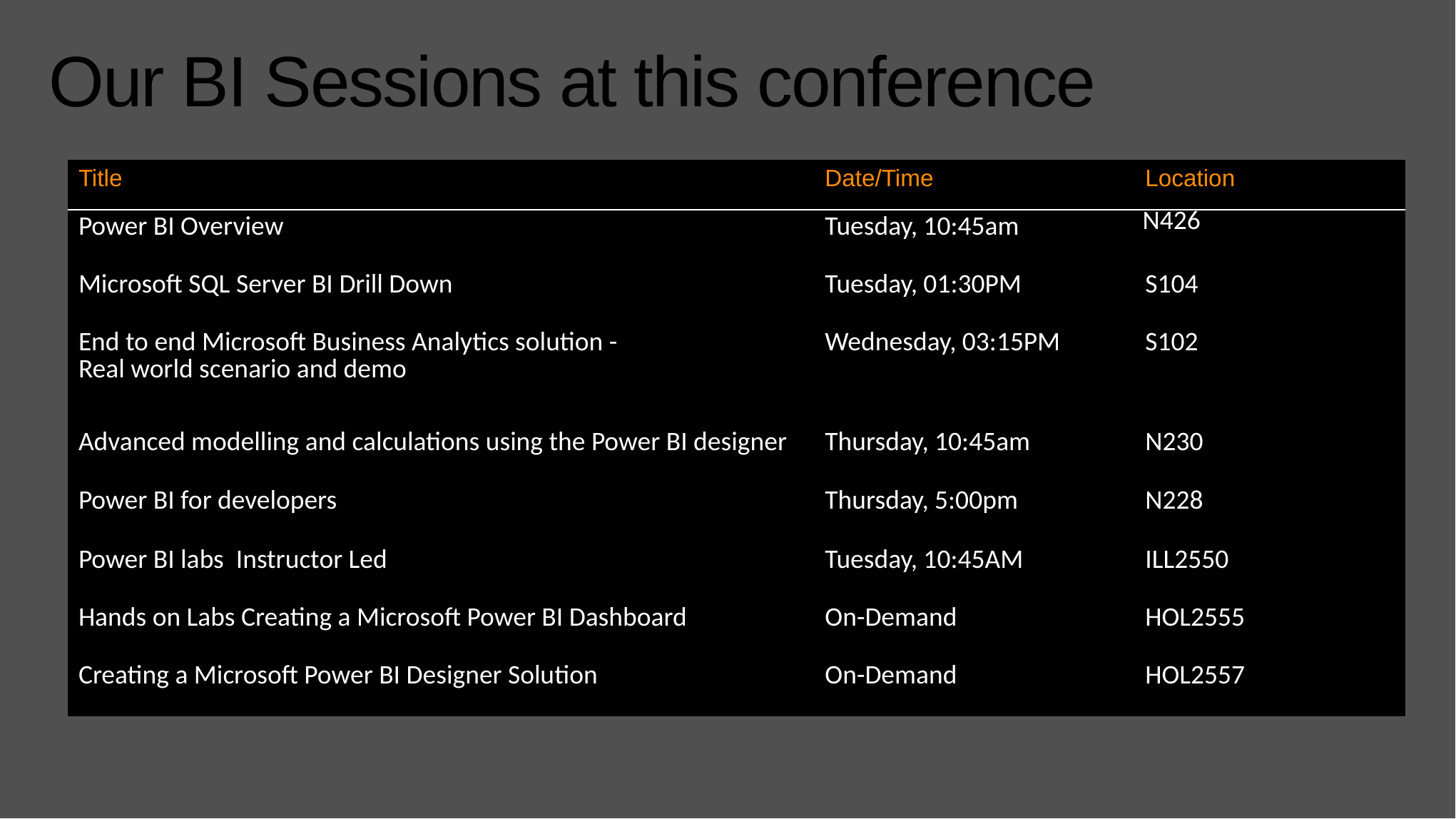

# Our BI Sessions at this conference
| Title | Date/Time | Location |
| --- | --- | --- |
| Power BI Overview | Tuesday, 10:45am | N426 |
| Microsoft SQL Server BI Drill Down | Tuesday, 01:30PM | S104 |
| End to end Microsoft Business Analytics solution - Real world scenario and demo | Wednesday, 03:15PM | S102 |
| Advanced modelling and calculations using the Power BI designer | Thursday, 10:45am | N230 |
| Power BI for developers | Thursday, 5:00pm | N228 |
| Power BI labs Instructor Led | Tuesday, 10:45AM | ILL2550 |
| Hands on Labs Creating a Microsoft Power BI Dashboard | On-Demand | HOL2555 |
| Creating a Microsoft Power BI Designer Solution | On-Demand | HOL2557 |